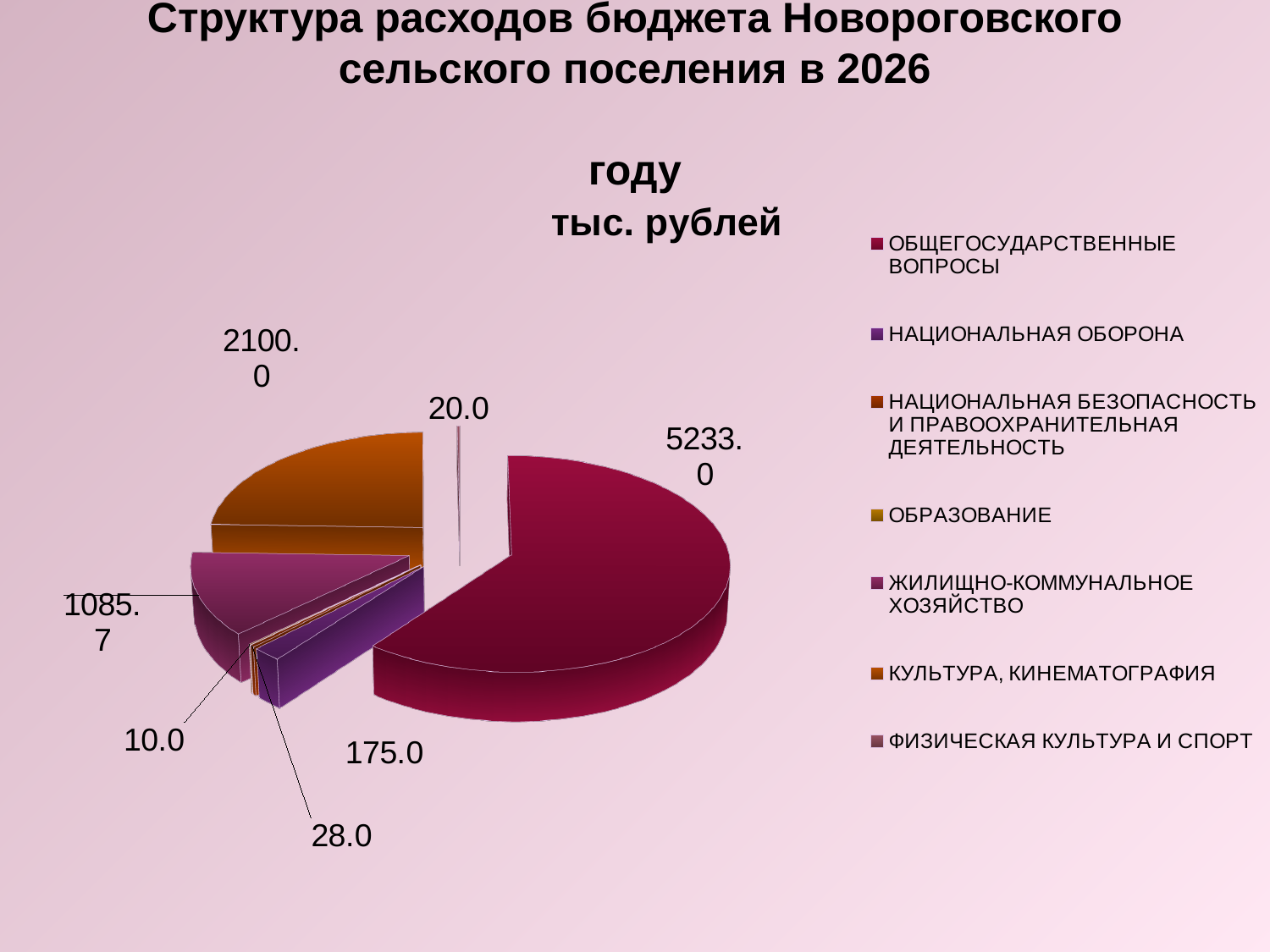

# Структура расходов бюджета Новороговского сельского поселения в 2026 году

[unsupported chart]